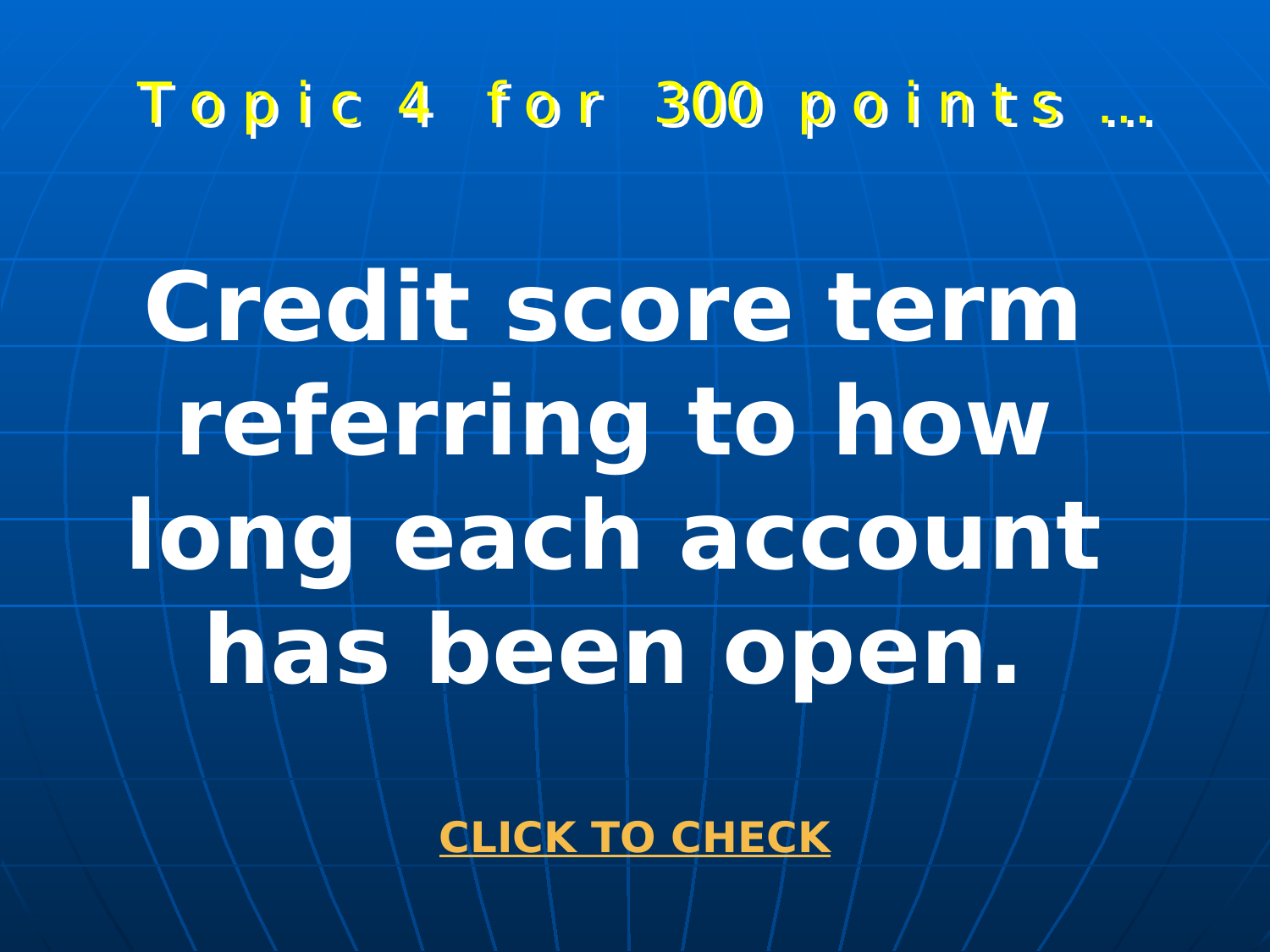

T o p i c  4   f o r   300  p o i n t s  …

Credit score term referring to how long each account has been open.
CLICK TO CHECK